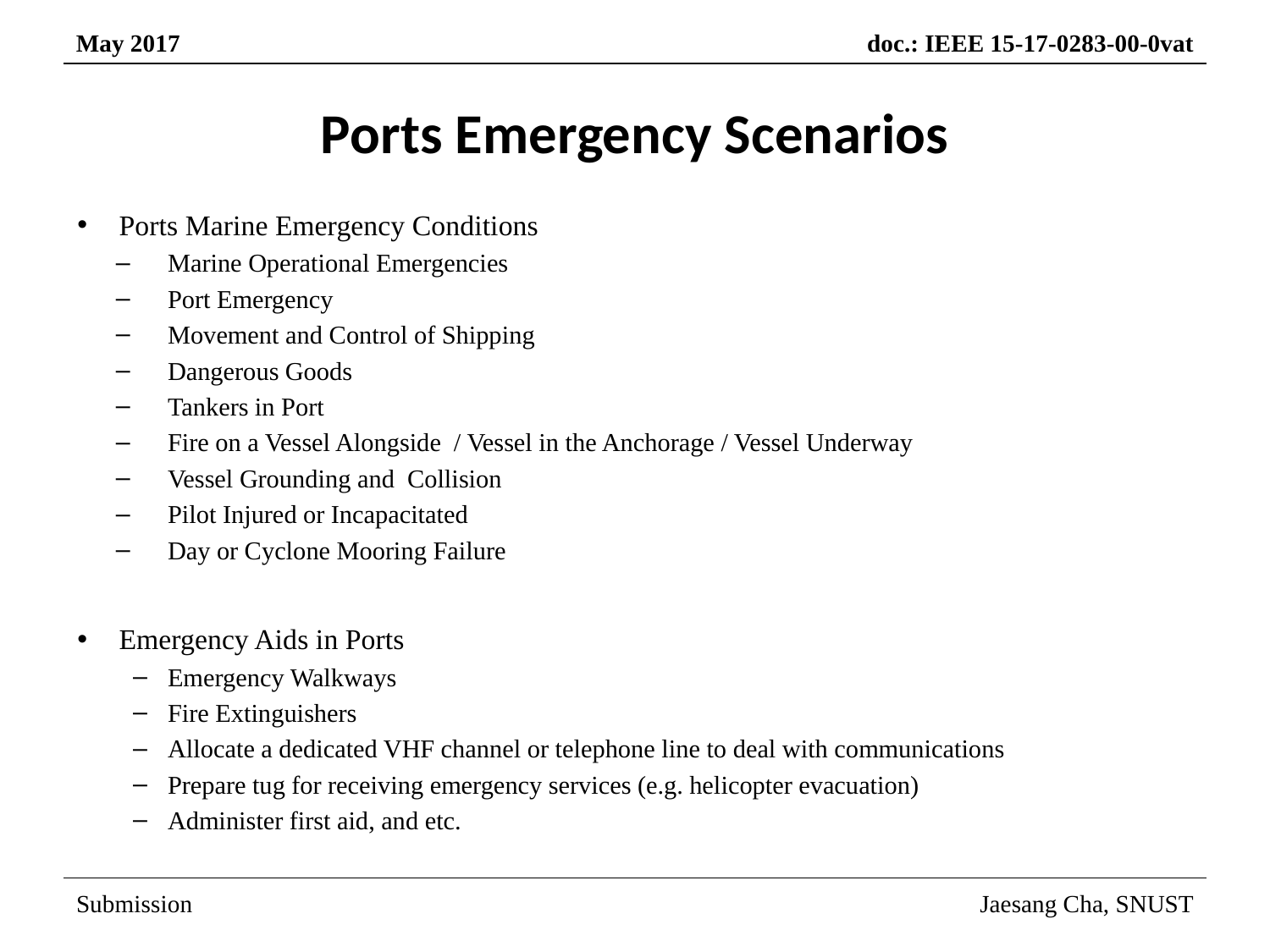

# Ports Emergency Scenarios
Ports Marine Emergency Conditions
Marine Operational Emergencies
Port Emergency
Movement and Control of Shipping
Dangerous Goods
Tankers in Port
Fire on a Vessel Alongside  / Vessel in the Anchorage / Vessel Underway
Vessel Grounding and  Collision
Pilot Injured or Incapacitated
Day or Cyclone Mooring Failure

Emergency Aids in Ports
Emergency Walkways
Fire Extinguishers
Allocate a dedicated VHF channel or telephone line to deal with communications
Prepare tug for receiving emergency services (e.g. helicopter evacuation)
Administer first aid, and etc.